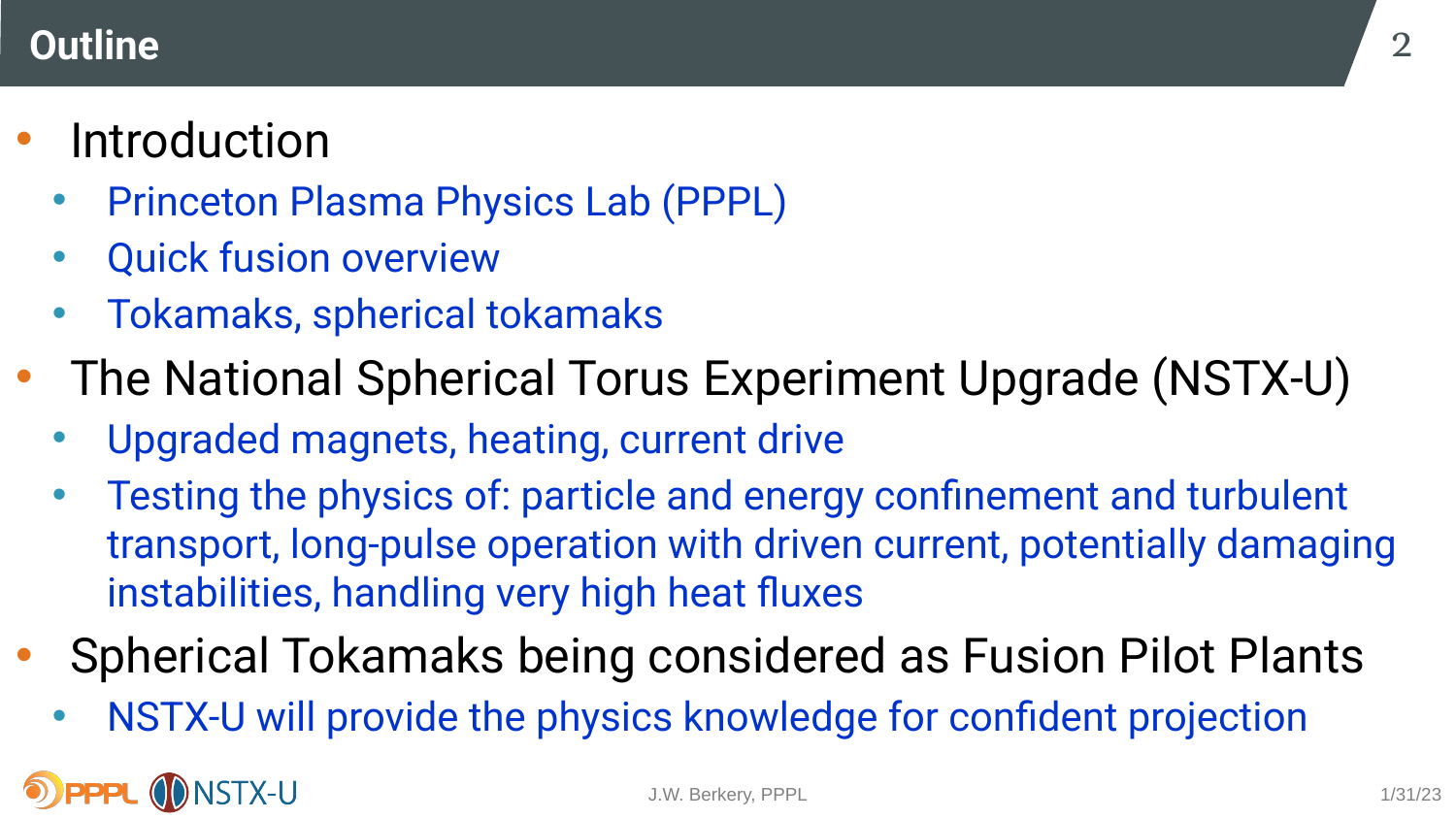

2
# Outline
Introduction
Princeton Plasma Physics Lab (PPPL)
Quick fusion overview
Tokamaks, spherical tokamaks
The National Spherical Torus Experiment Upgrade (NSTX-U)
Upgraded magnets, heating, current drive
Testing the physics of: particle and energy confinement and turbulent transport, long-pulse operation with driven current, potentially damaging instabilities, handling very high heat fluxes
Spherical Tokamaks being considered as Fusion Pilot Plants
NSTX-U will provide the physics knowledge for confident projection